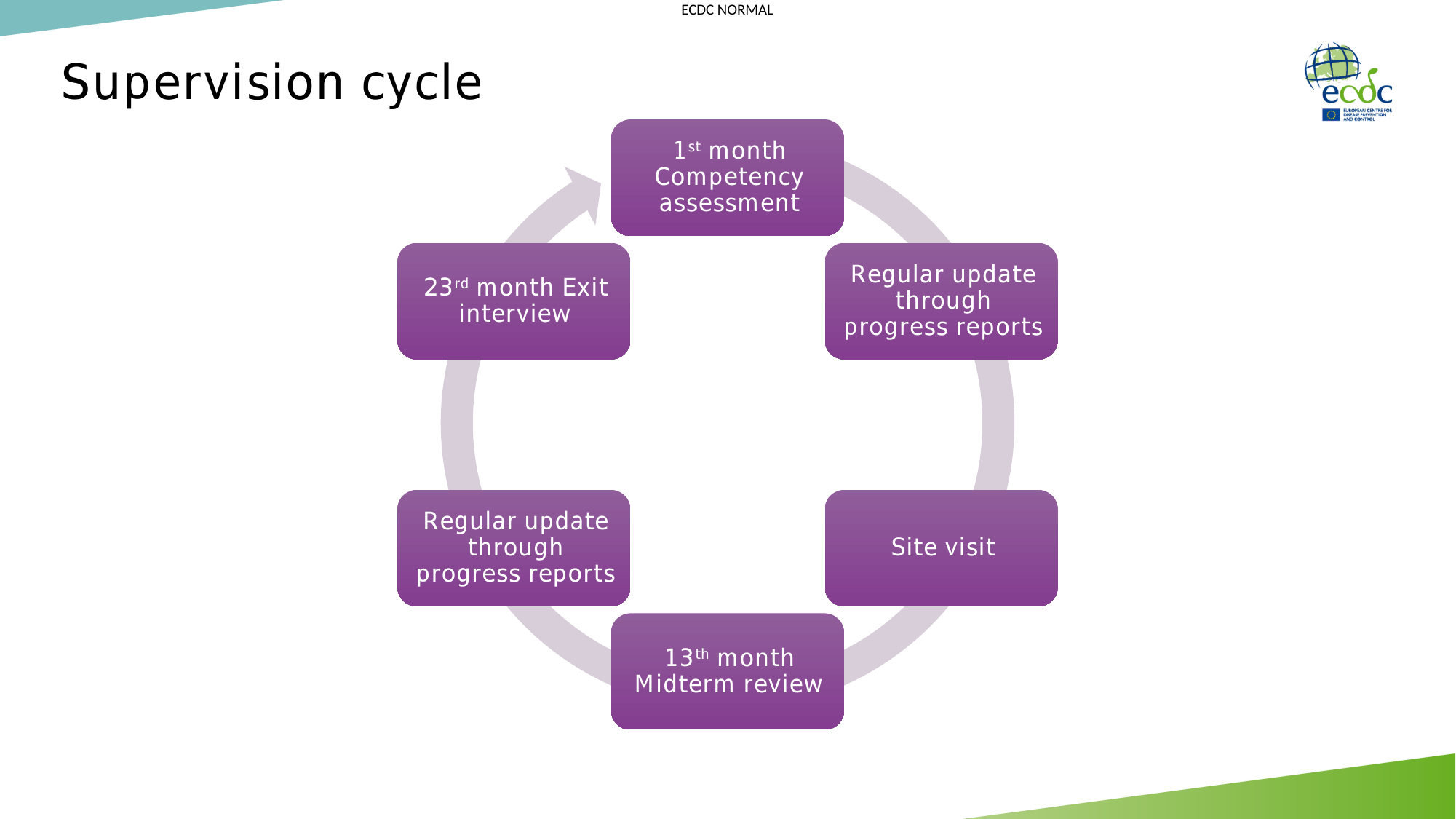

# Supervision cycle
1st month Competency assessment
Regular update through progress reports
Site visit
13th month Midterm review
Regular update through progress reports
23rd month Exit interview